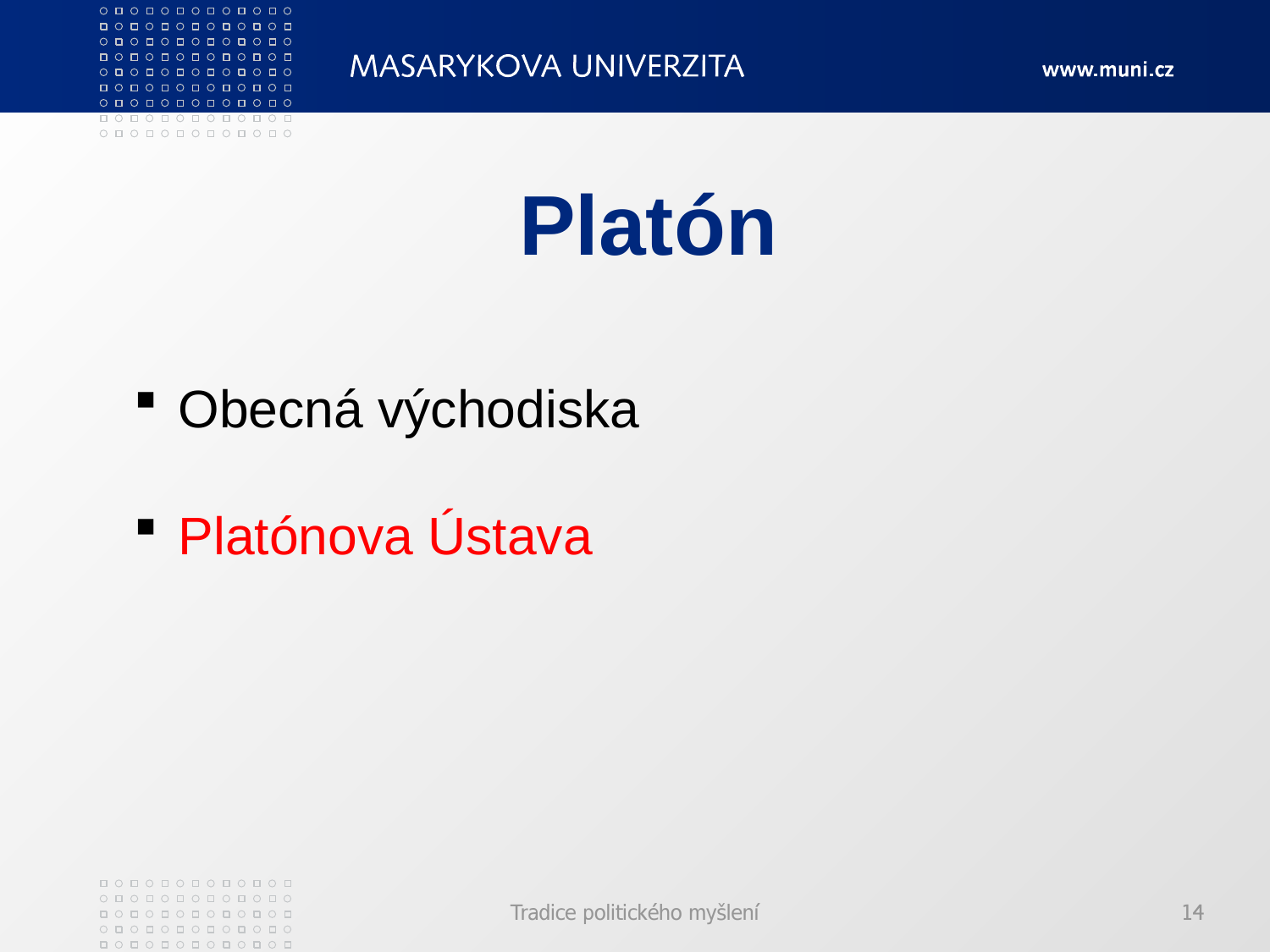

# Platón
 Obecná východiska

 Platónova Ústava
Tradice politického myšlení
14